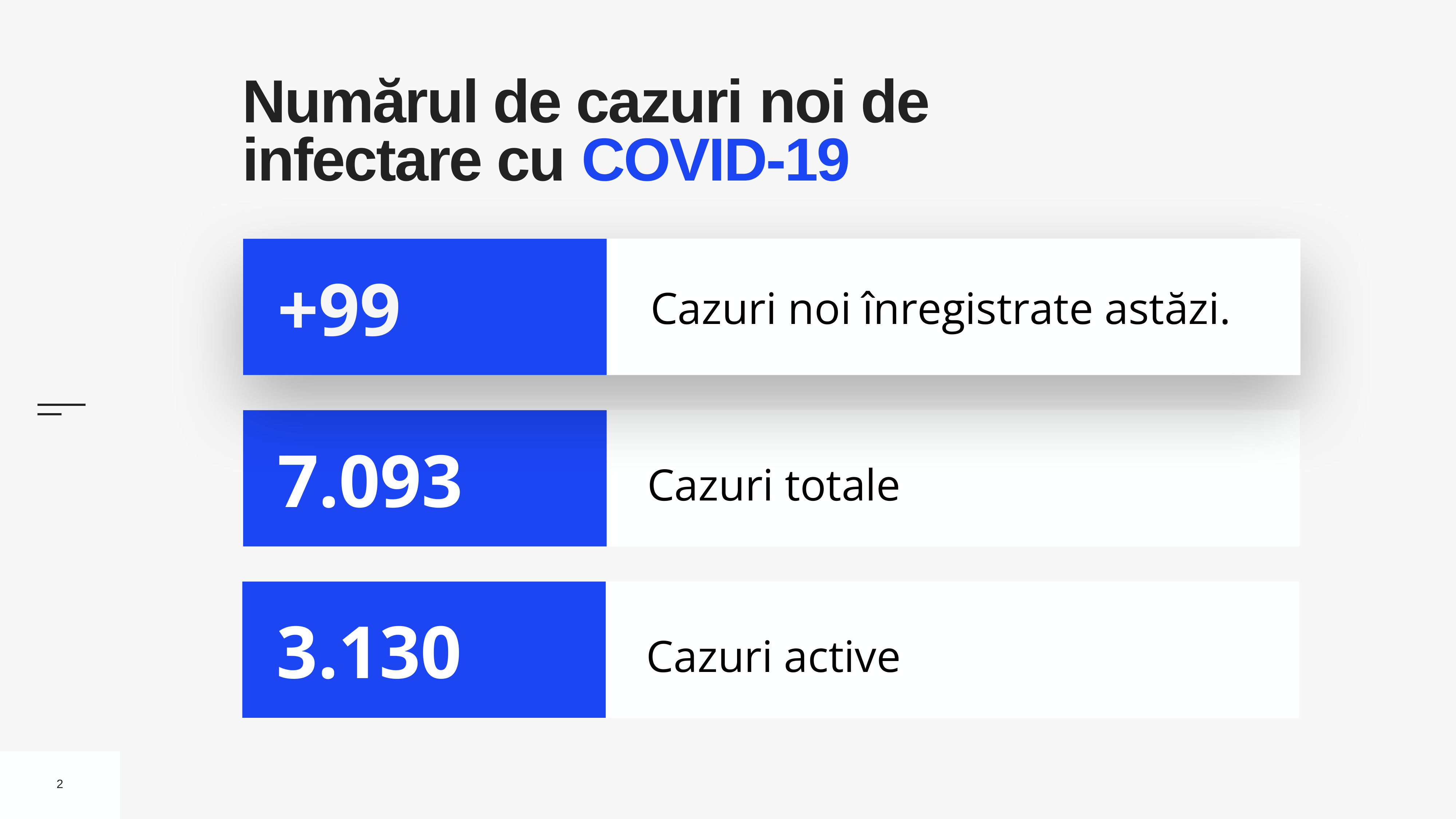

# Numărul de cazuri noi de
infectare cu COVID-19

Cazuri noi înregistrate astăzi.

+99

Cazuri totale

7.093

Cazuri active

3.130
2